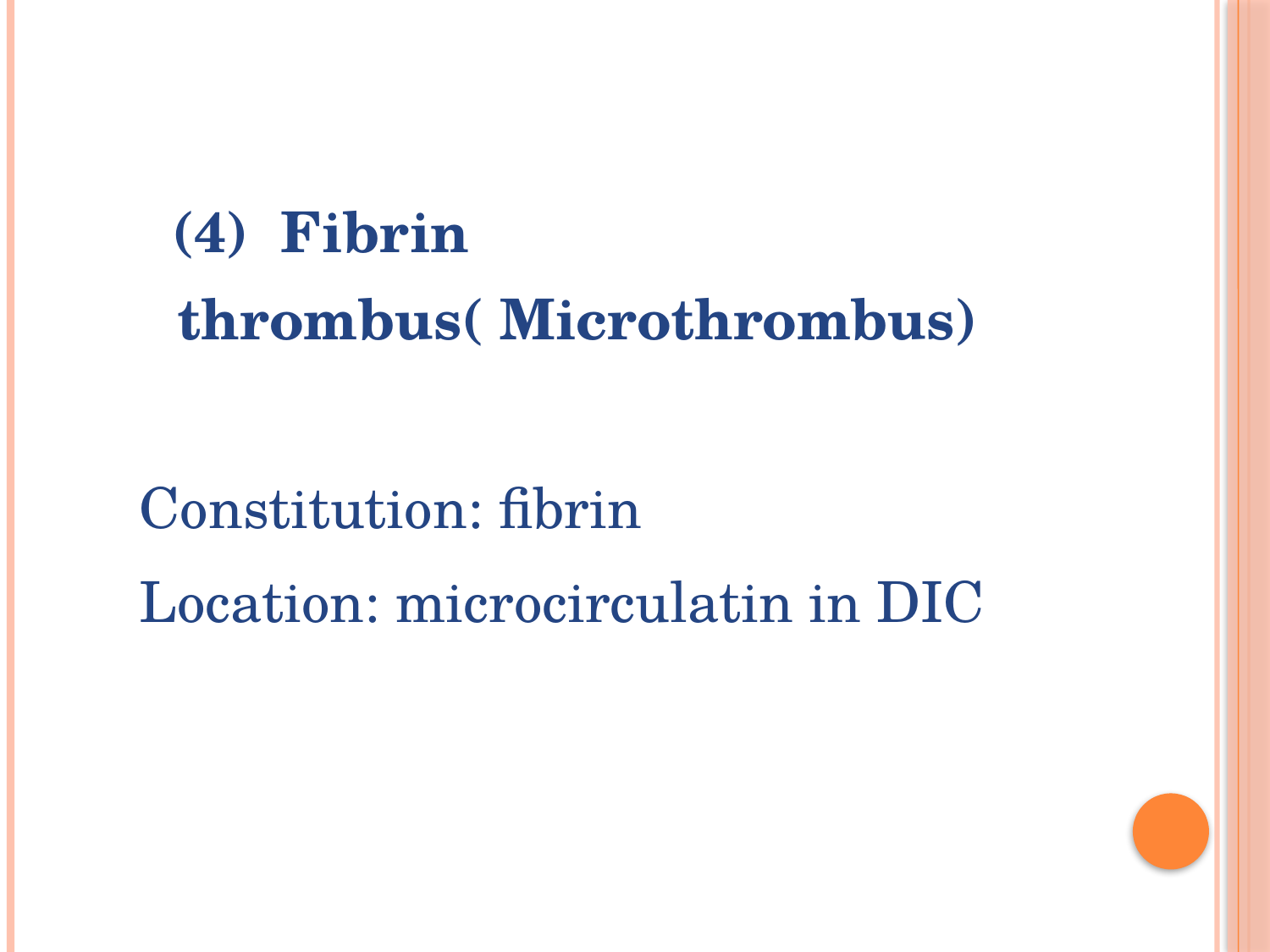

(4)  Fibrin  thrombus( Microthrombus)

Constitution: fibrin
Location: microcirculatin in DIC